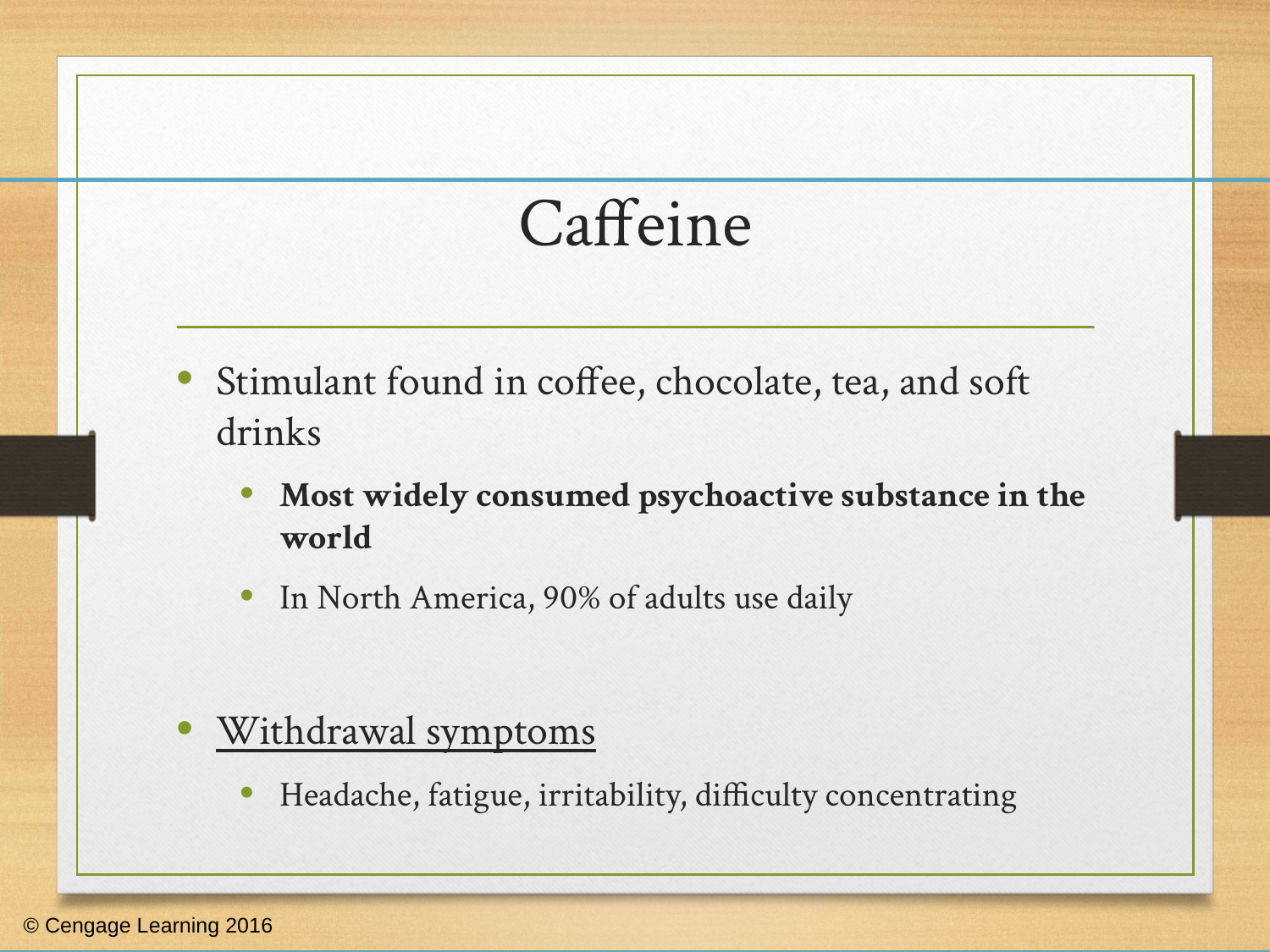

# Caffeine
Stimulant found in coffee, chocolate, tea, and soft drinks
Most widely consumed psychoactive substance in the world
In North America, 90% of adults use daily

Withdrawal symptoms
Headache, fatigue, irritability, difficulty concentrating